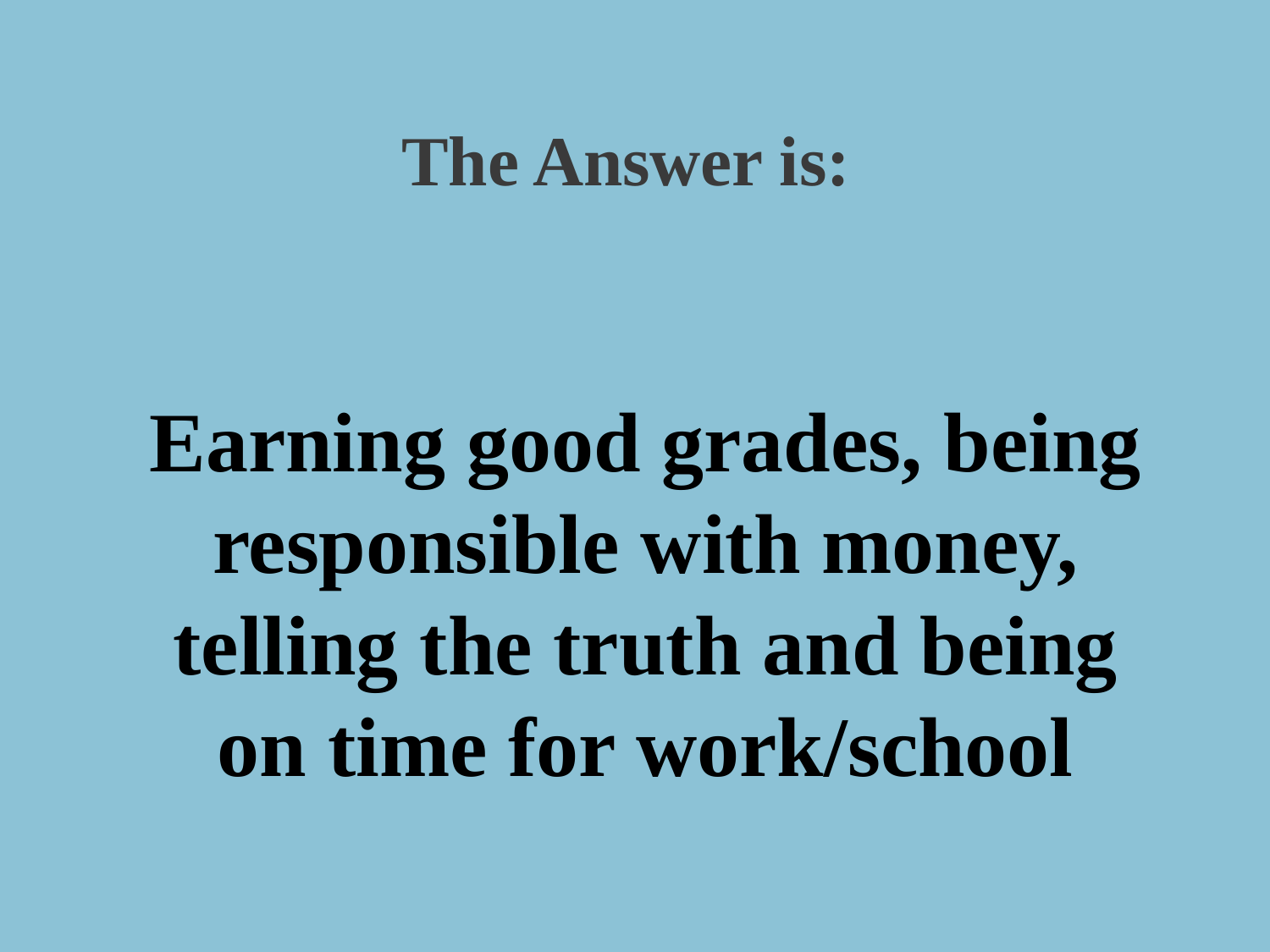

The Answer is:
Earning good grades, being responsible with money, telling the truth and being on time for work/school